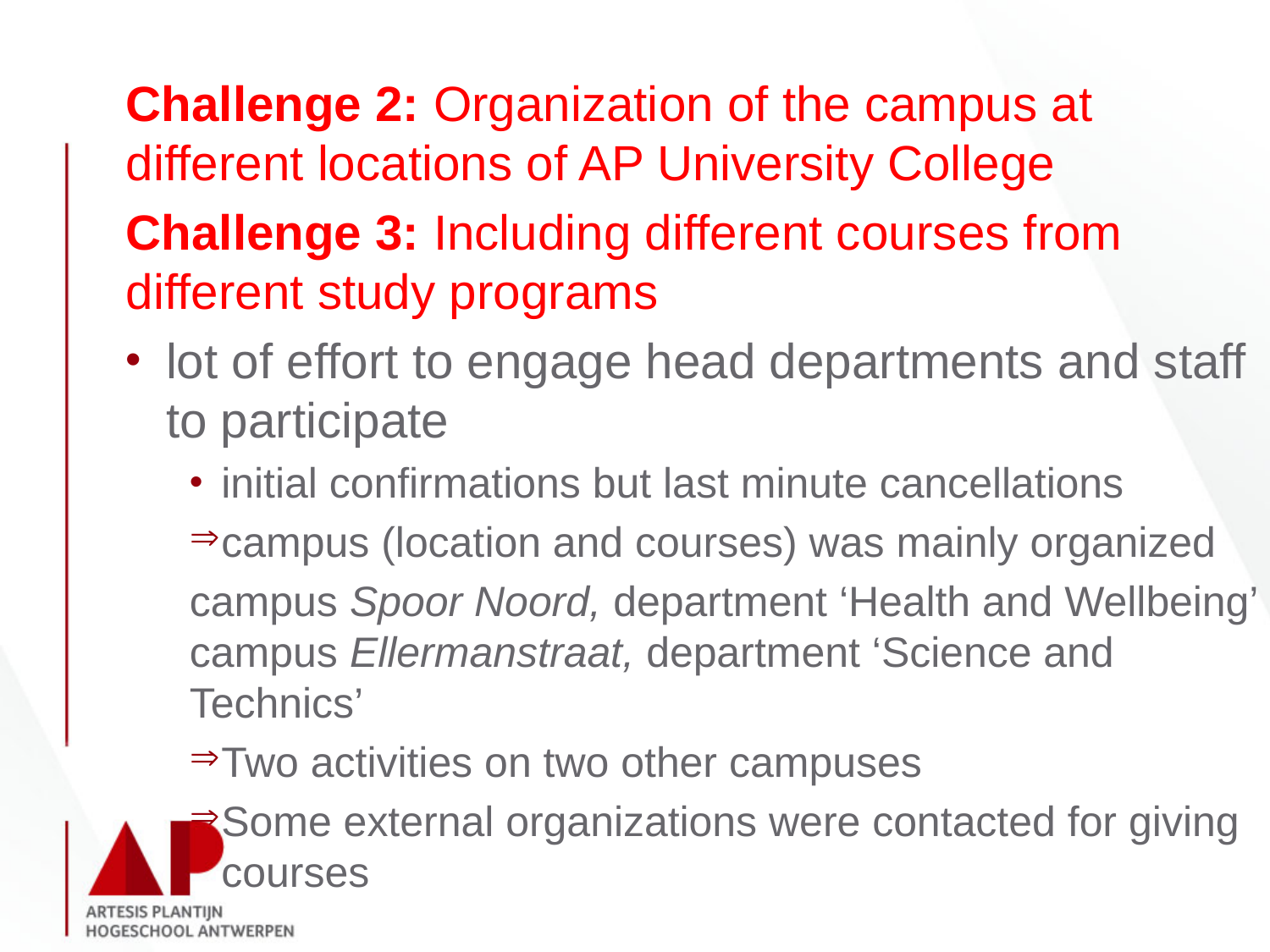

Challenge 2: Organization of the campus at different locations of AP University College
Challenge 3: Including different courses from different study programs
lot of effort to engage head departments and staff to participate
initial confirmations but last minute cancellations
campus (location and courses) was mainly organized
campus Spoor Noord, department ‘Health and Wellbeing’ campus Ellermanstraat, department ‘Science and Technics’
Two activities on two other campuses
Some external organizations were contacted for giving courses

#